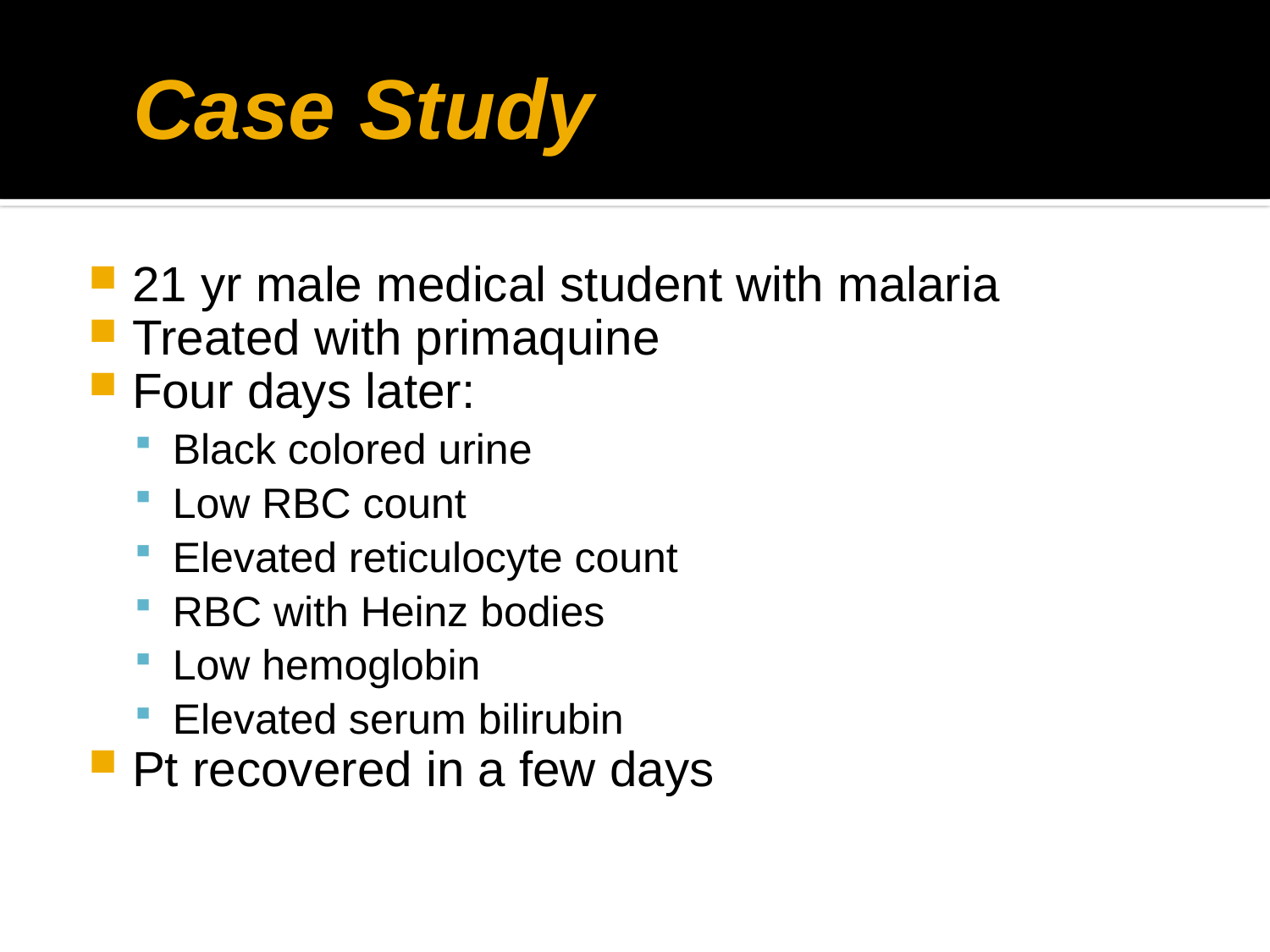

# Case Study
21 yr male medical student with malaria
Treated with primaquine
Four days later:
Black colored urine
Low RBC count
Elevated reticulocyte count
RBC with Heinz bodies
Low hemoglobin
Elevated serum bilirubin
Pt recovered in a few days